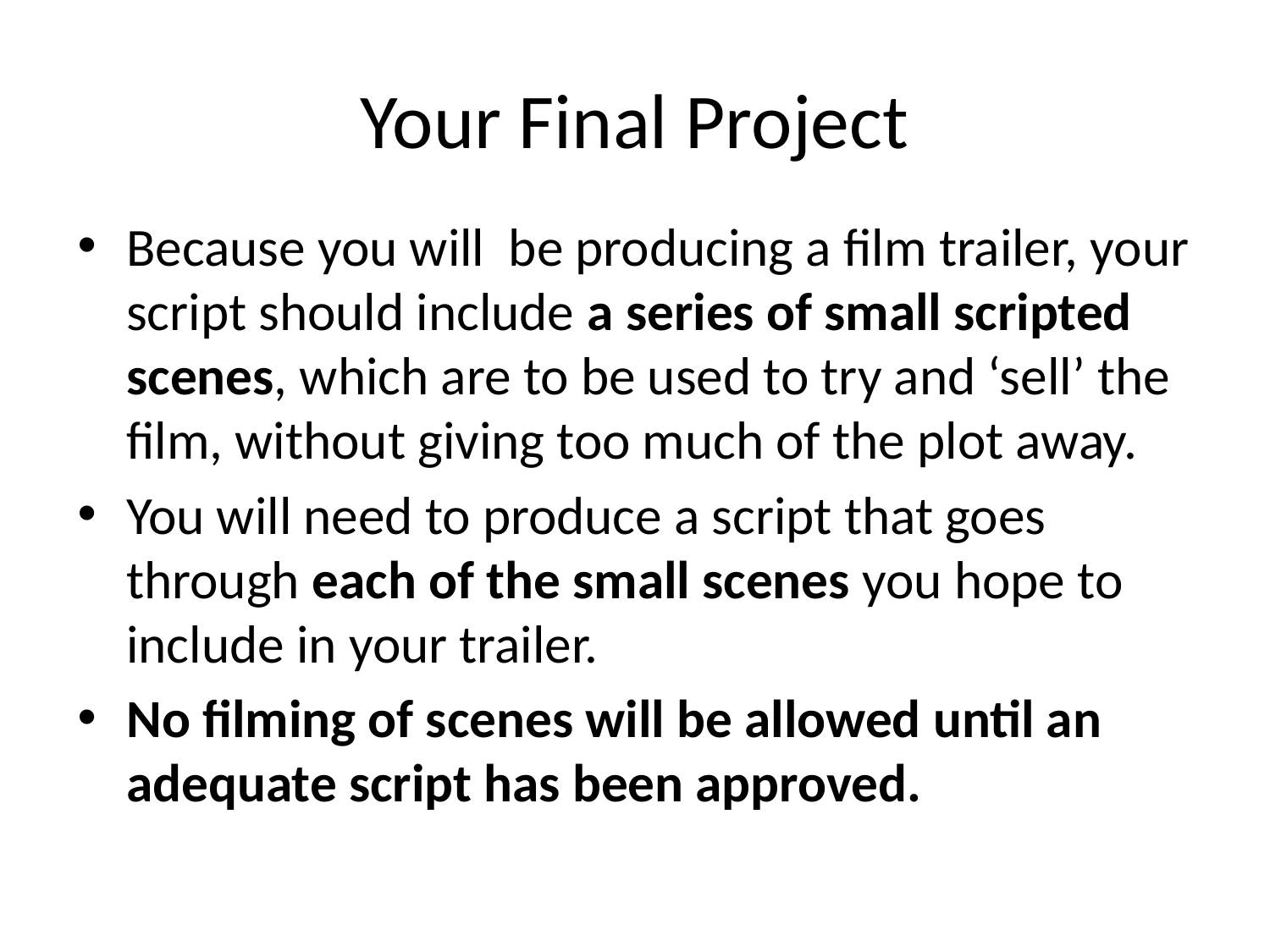

# Your Final Project
Because you will  be producing a film trailer, your script should include a series of small scripted scenes, which are to be used to try and ‘sell’ the film, without giving too much of the plot away.
You will need to produce a script that goes through each of the small scenes you hope to include in your trailer.
No filming of scenes will be allowed until an adequate script has been approved.